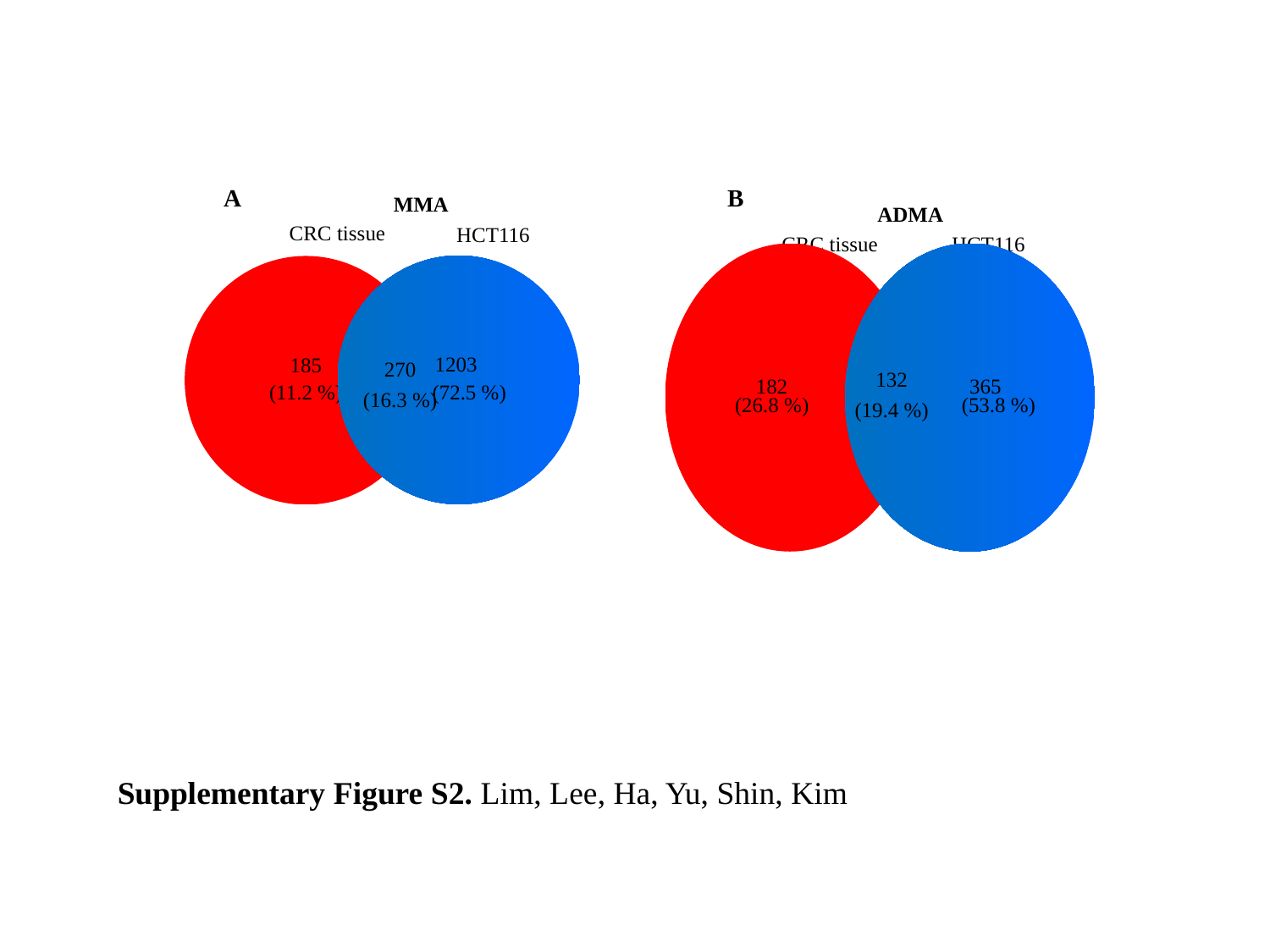

A
B
MMA
ADMA
CRC tissue
HCT116
185
(11.2 %)
   1203
    (72.5 %)
270
(16.3 %)
CRC tissue
HCT116
   365
    (53.8 %)
182
(26.8 %)
132
(19.4 %)
Supplementary Figure S2. Lim, Lee, Ha, Yu, Shin, Kim